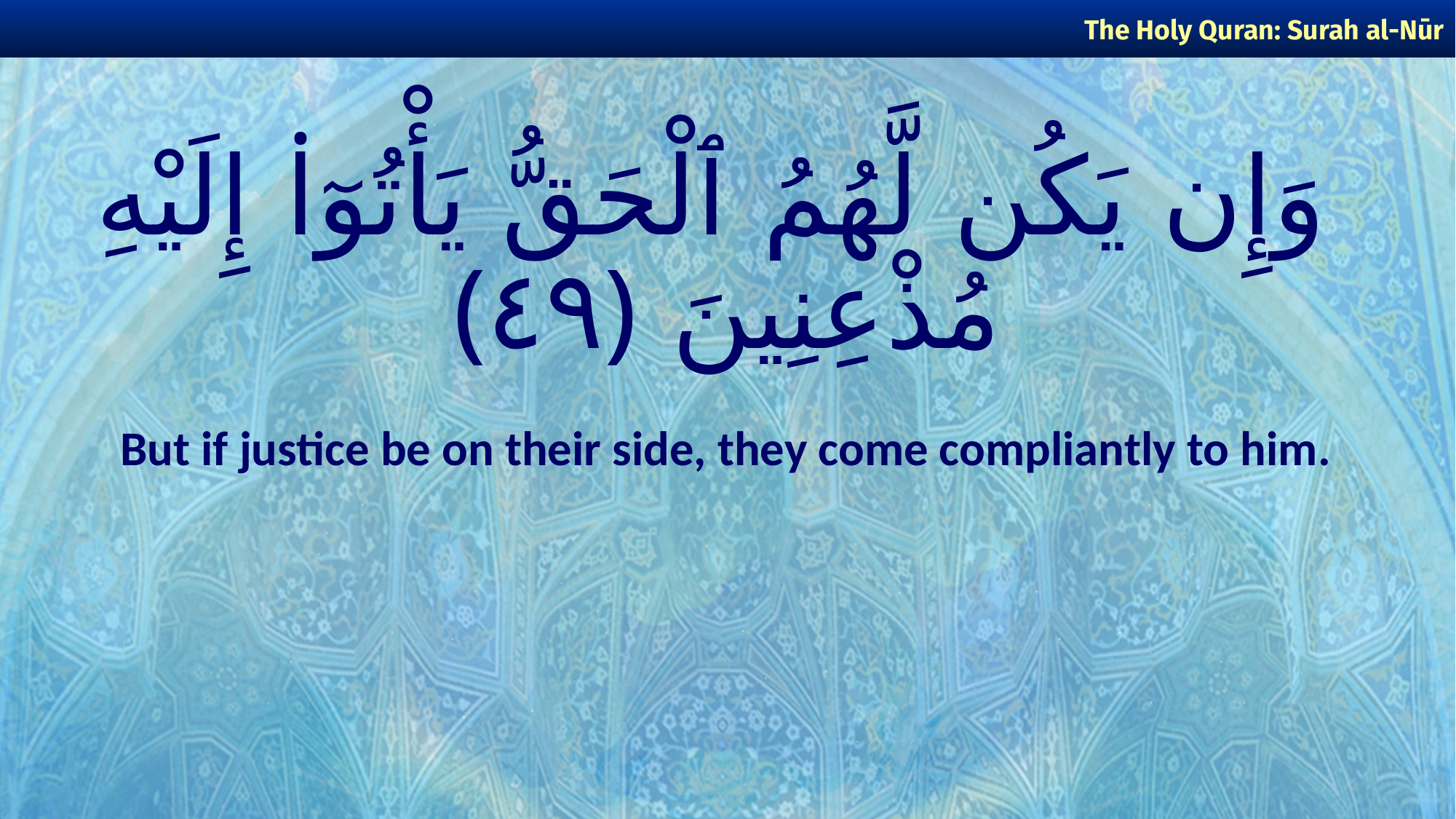

The Holy Quran: Surah al-Nūr
# وَإِن يَكُن لَّهُمُ ٱلْحَقُّ يَأْتُوٓا۟ إِلَيْهِ مُذْعِنِينَ ﴿٤٩﴾
But if justice be on their side, they come compliantly to him.